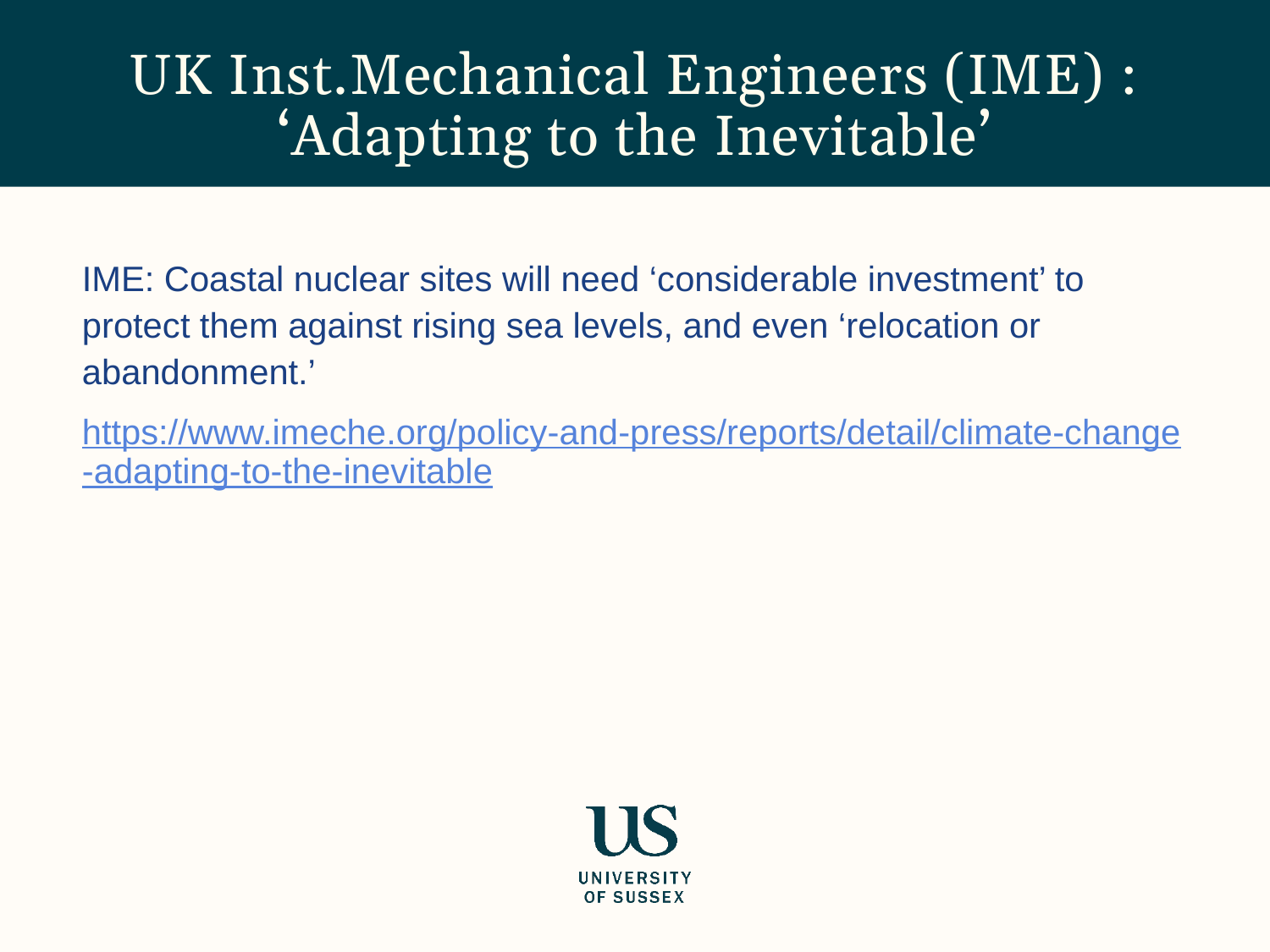

# UK Inst.Mechanical Engineers (IME) : ‘Adapting to the Inevitable’
IME: Coastal nuclear sites will need ‘considerable investment’ to protect them against rising sea levels, and even ‘relocation or abandonment.’
https://www.imeche.org/policy-and-press/reports/detail/climate-change-adapting-to-the-inevitable